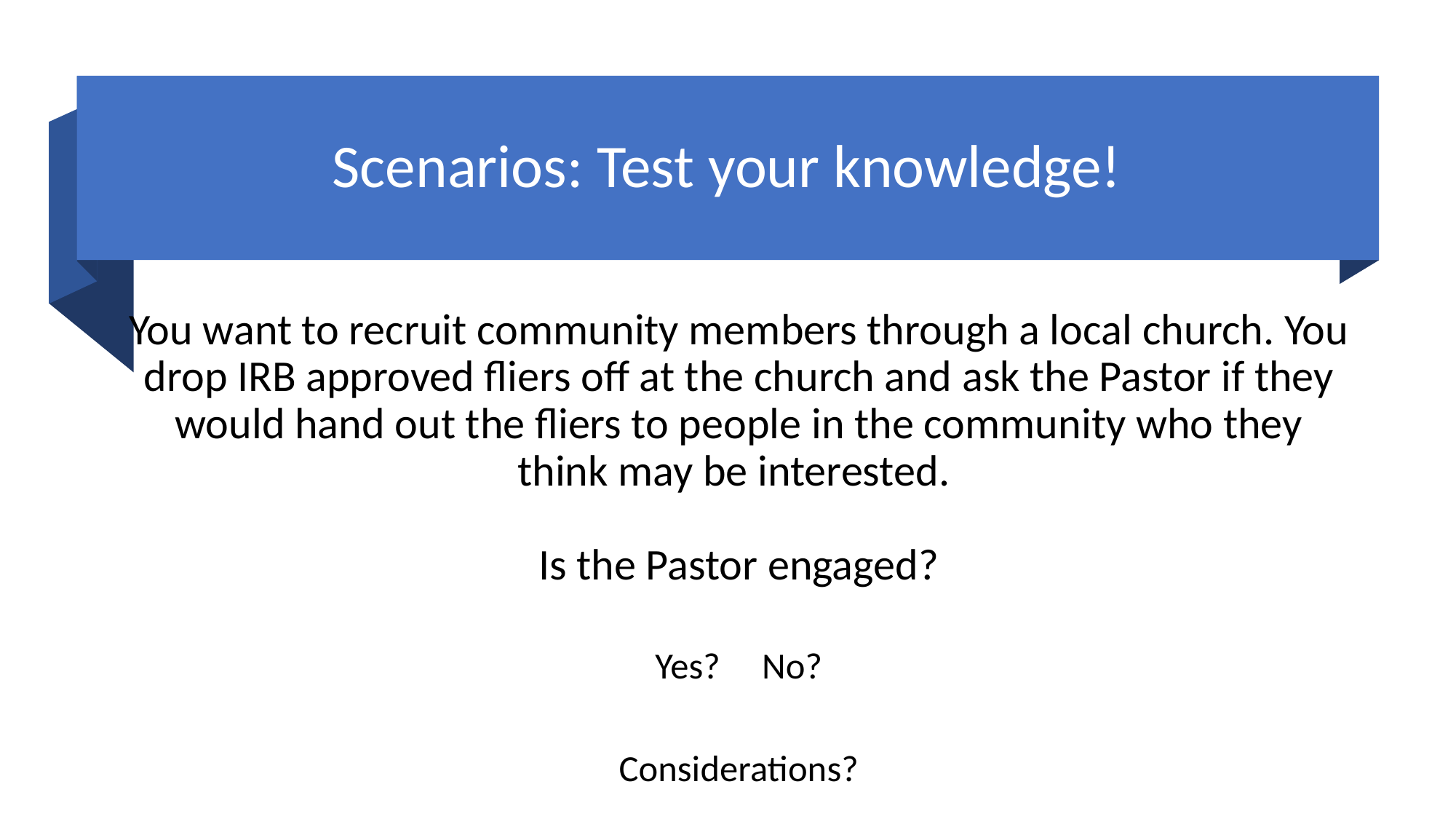

# Scenarios: Test your knowledge!

You want to recruit community members through a local church. You drop IRB approved fliers off at the church and ask the Pastor if they would hand out the fliers to people in the community who they think may be interested.

Is the Pastor engaged?

Yes?     No?

Considerations?